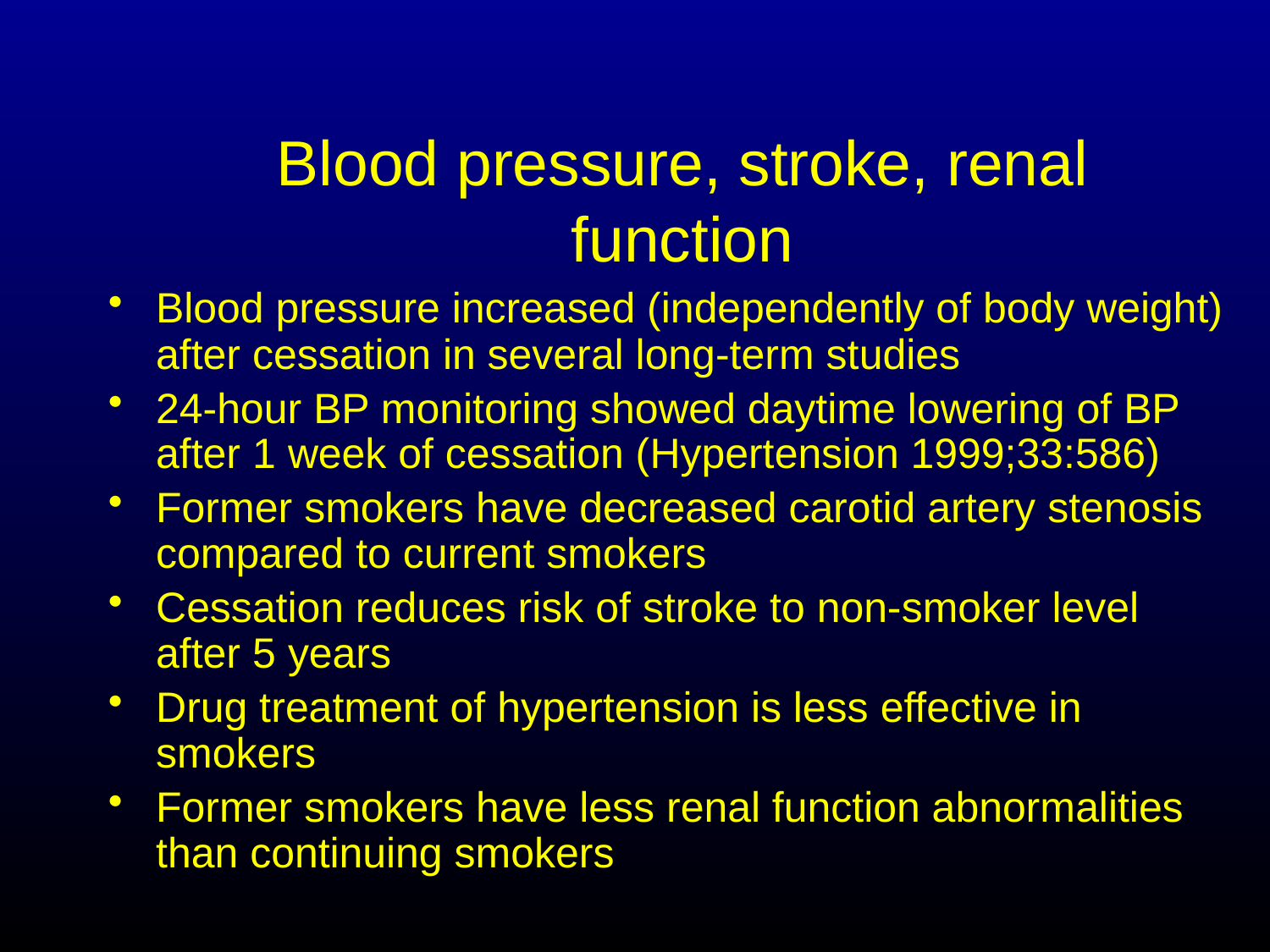

# Blood pressure, stroke, renal function
Blood pressure increased (independently of body weight) after cessation in several long-term studies
24-hour BP monitoring showed daytime lowering of BP after 1 week of cessation (Hypertension 1999;33:586)
Former smokers have decreased carotid artery stenosis compared to current smokers
Cessation reduces risk of stroke to non-smoker level after 5 years
Drug treatment of hypertension is less effective in smokers
Former smokers have less renal function abnormalities than continuing smokers